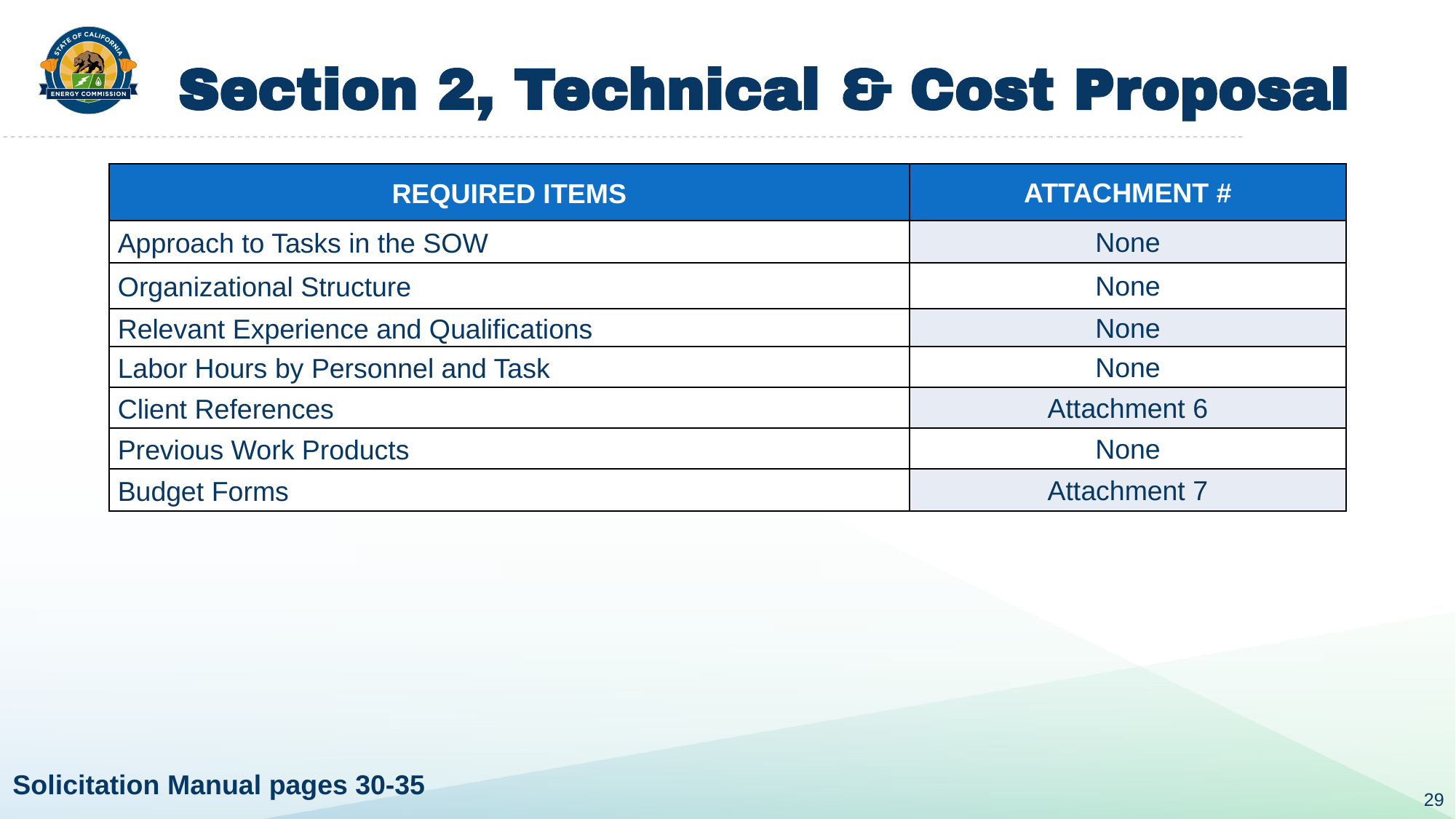

# Section 2, Technical & Cost Proposal
| REQUIRED ITEMS | ATTACHMENT # |
| --- | --- |
| Approach to Tasks in the SOW | None |
| Organizational Structure | None |
| Relevant Experience and Qualifications | None |
| Labor Hours by Personnel and Task | None |
| Client References | Attachment 6 |
| Previous Work Products | None |
| Budget Forms | Attachment 7 |
Solicitation Manual pages 30-35
29